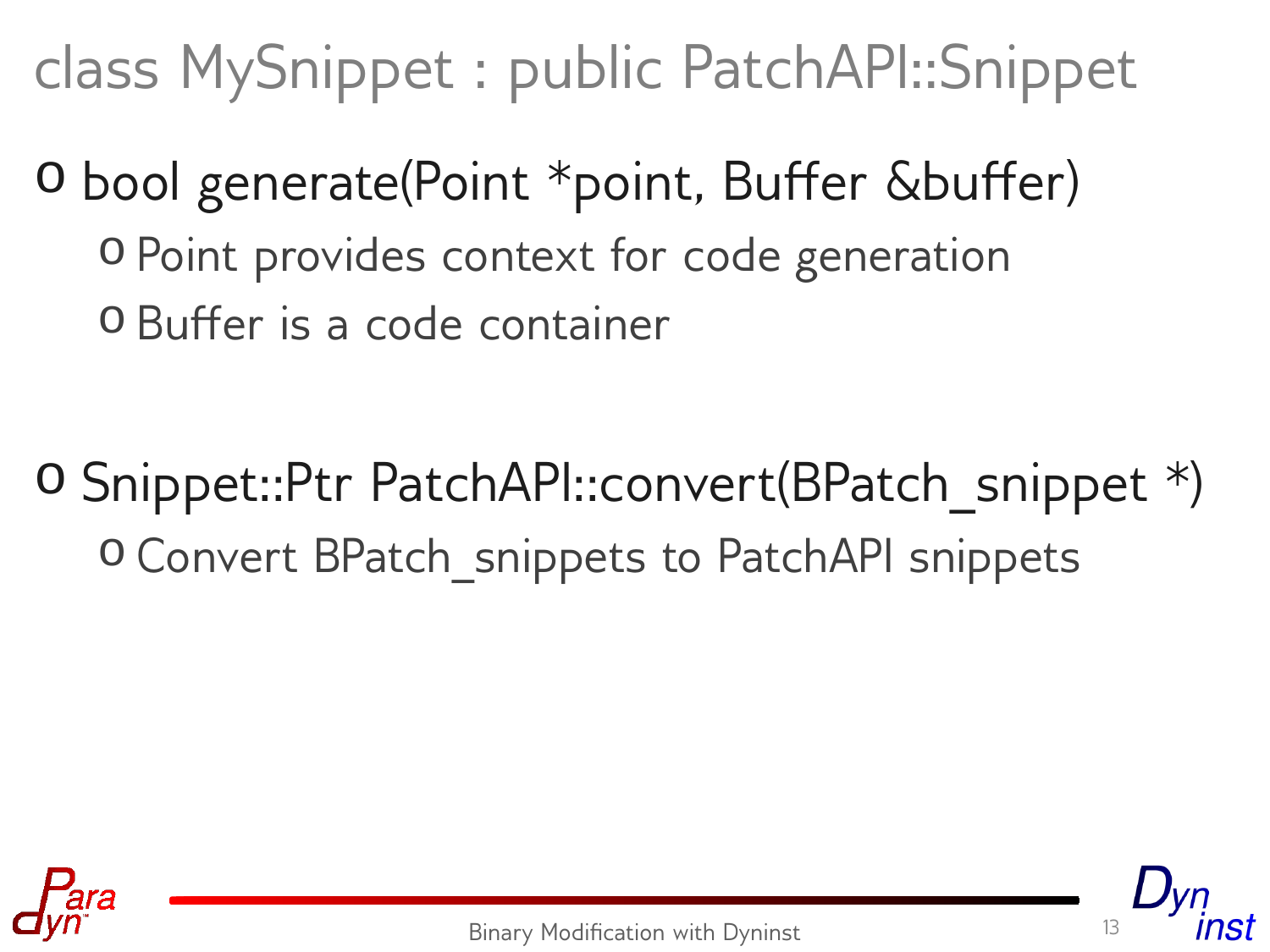

# class MySnippet : public PatchAPI::Snippet
bool generate(Point *point, Buffer &buffer)
Point provides context for code generation
Buffer is a code container

Snippet::Ptr PatchAPI::convert(BPatch_snippet *)
Convert BPatch_snippets to PatchAPI snippets

13
Binary Modification with Dyninst